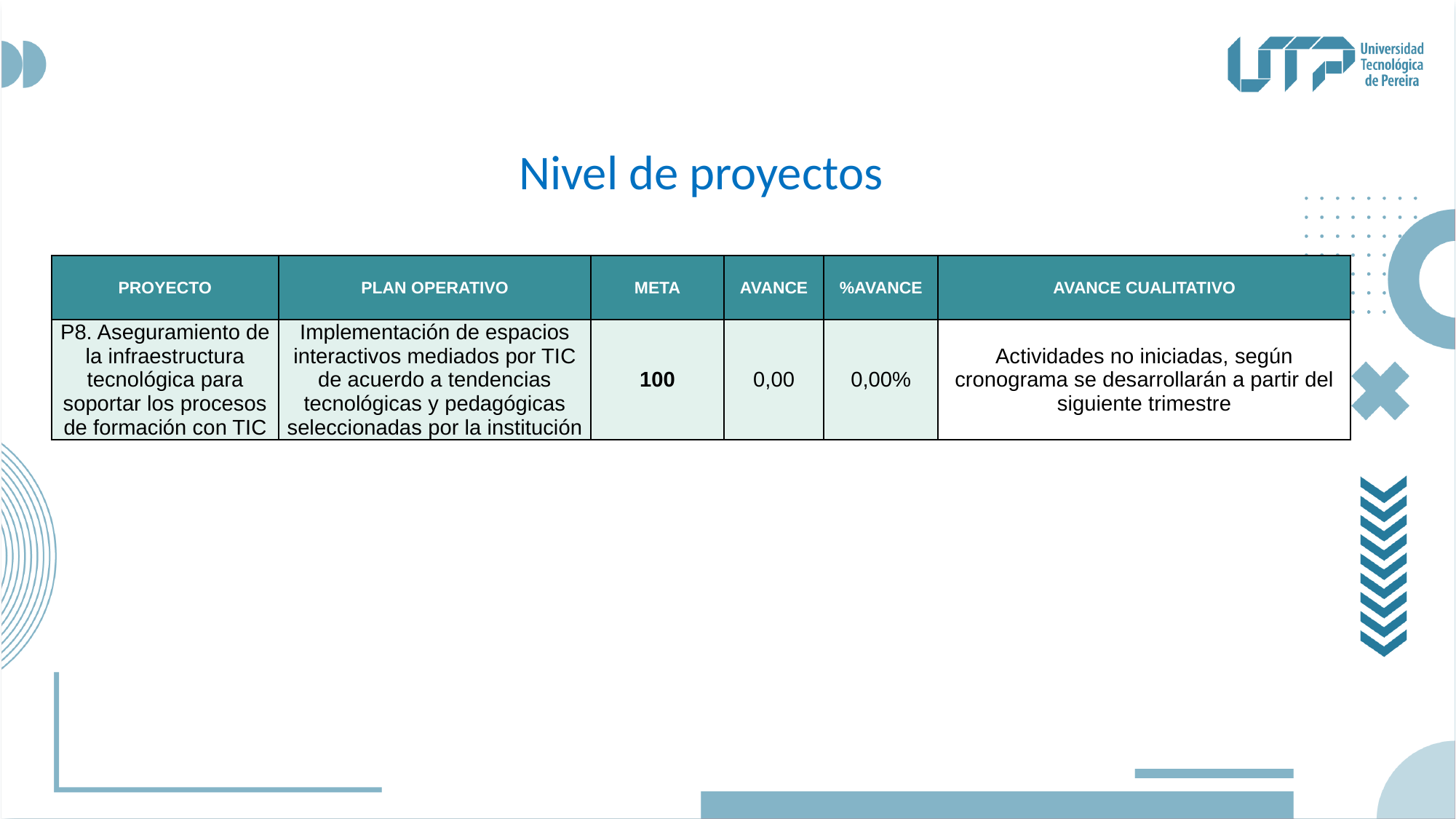

Nivel de proyectos
| PROYECTO | PLAN OPERATIVO | META | AVANCE | %AVANCE | AVANCE CUALITATIVO |
| --- | --- | --- | --- | --- | --- |
| P8. Aseguramiento de la infraestructura tecnológica para soportar los procesos de formación con TIC | Implementación de espacios interactivos mediados por TIC de acuerdo a tendencias tecnológicas y pedagógicas seleccionadas por la institución | 100 | 0,00 | 0,00% | Actividades no iniciadas, según cronograma se desarrollarán a partir del siguiente trimestre |